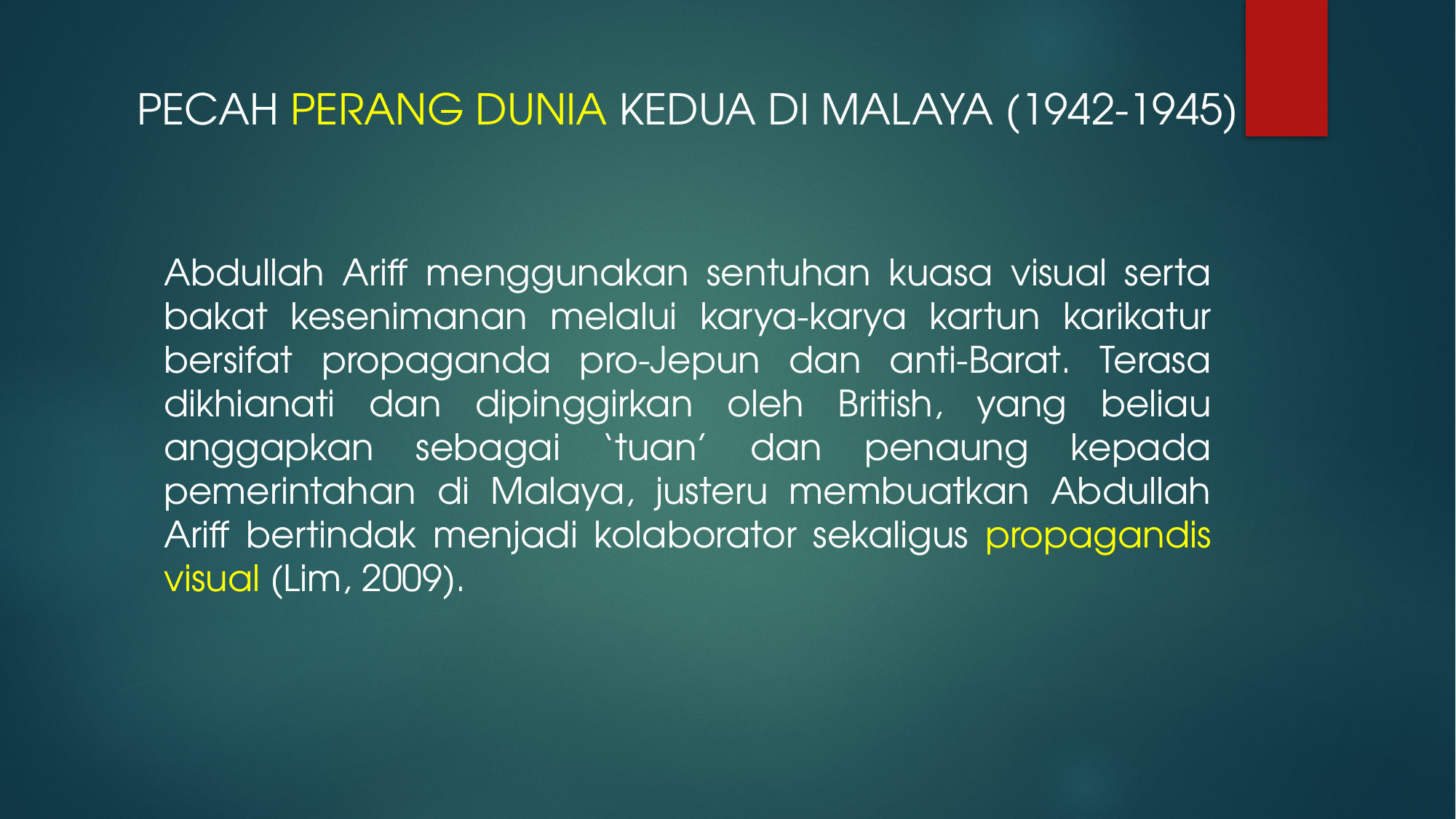

PECAH PERANG DUNIA KEDUA DI MALAYA (1942-1945)
Abdullah Ariff menggunakan sentuhan kuasa visual serta bakat kesenimanan melalui karya-karya kartun karikatur bersifat propaganda pro-Jepun dan anti-Barat. Terasa dikhianati dan dipinggirkan oleh British, yang beliau anggapkan sebagai ‘tuan’ dan penaung kepada pemerintahan di Malaya, justeru membuatkan Abdullah Ariff bertindak menjadi kolaborator sekaligus propagandis visual (Lim, 2009).